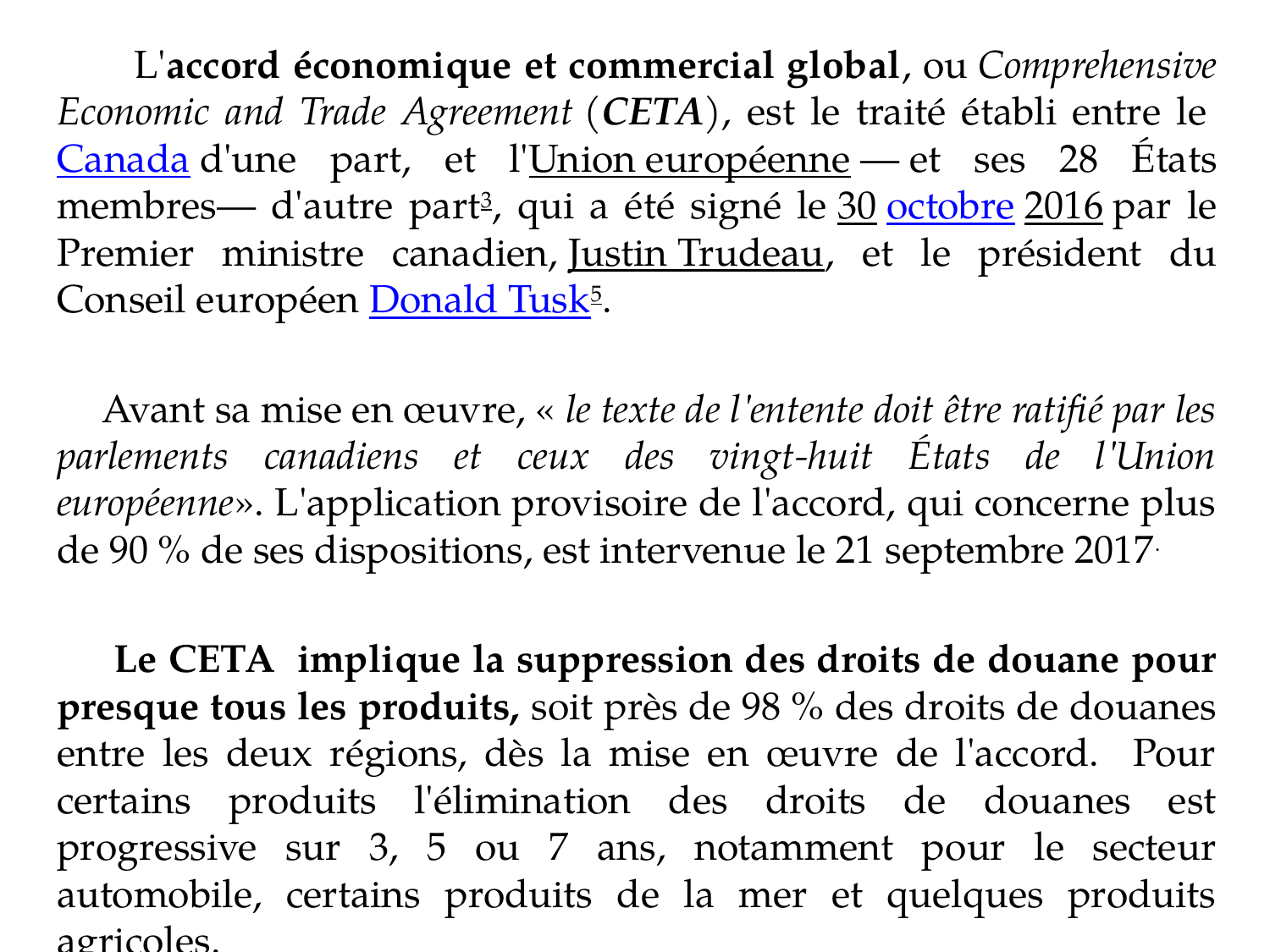

L'accord économique et commercial global, ou Comprehensive Economic and Trade Agreement (CETA), est le traité établi entre le Canada d'une part, et l'Union européenne — et ses 28 États membres— d'autre part3, qui a été signé le 30 octobre 2016 par le Premier ministre canadien, Justin Trudeau, et le président du Conseil européen Donald Tusk5.

         Avant sa mise en œuvre, « le texte de l'entente doit être ratifié par les parlements canadiens et ceux des vingt-huit États de l'Union européenne». L'application provisoire de l'accord, qui concerne plus de 90 % de ses dispositions, est intervenue le 21 septembre 2017.

         Le CETA  implique la suppression des droits de douane pour presque tous les produits, soit près de 98 % des droits de douanes entre les deux régions, dès la mise en œuvre de l'accord.  Pour certains produits l'élimination des droits de douanes est progressive sur 3, 5 ou 7 ans, notamment pour le secteur automobile, certains produits de la mer et quelques produits agricoles.

#